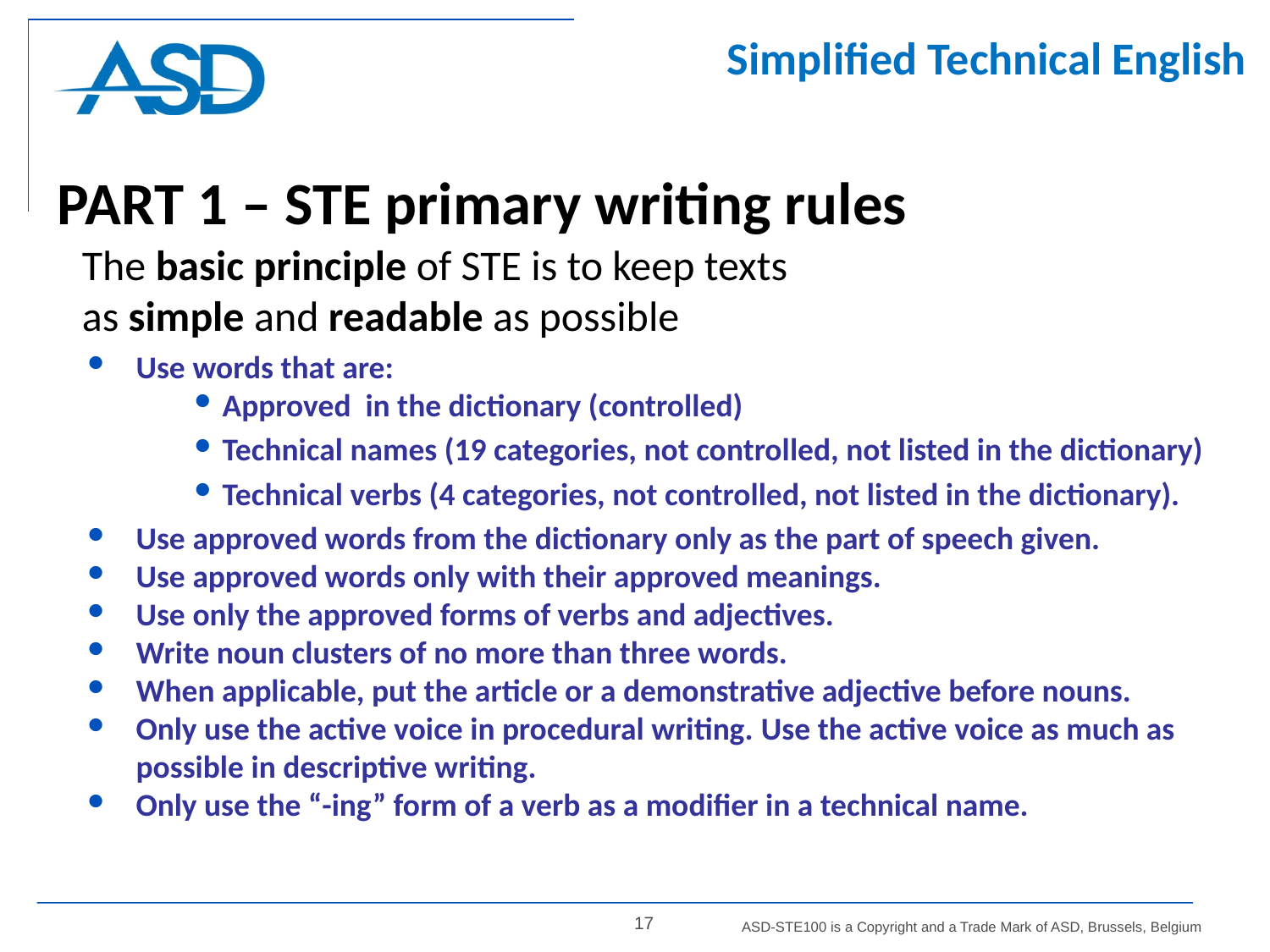

Simplified Technical English
PART 1 – STE primary writing rules
The basic principle of STE is to keep texts
as simple and readable as possible
Use words that are:
Approved  in the dictionary (controlled)
Technical names (19 categories, not controlled, not listed in the dictionary)
Technical verbs (4 categories, not controlled, not listed in the dictionary).
Use approved words from the dictionary only as the part of speech given.
Use approved words only with their approved meanings.
Use only the approved forms of verbs and adjectives.
Write noun clusters of no more than three words.
When applicable, put the article or a demonstrative adjective before nouns.
Only use the active voice in procedural writing. Use the active voice as much as possible in descriptive writing.
Only use the “-ing” form of a verb as a modifier in a technical name.